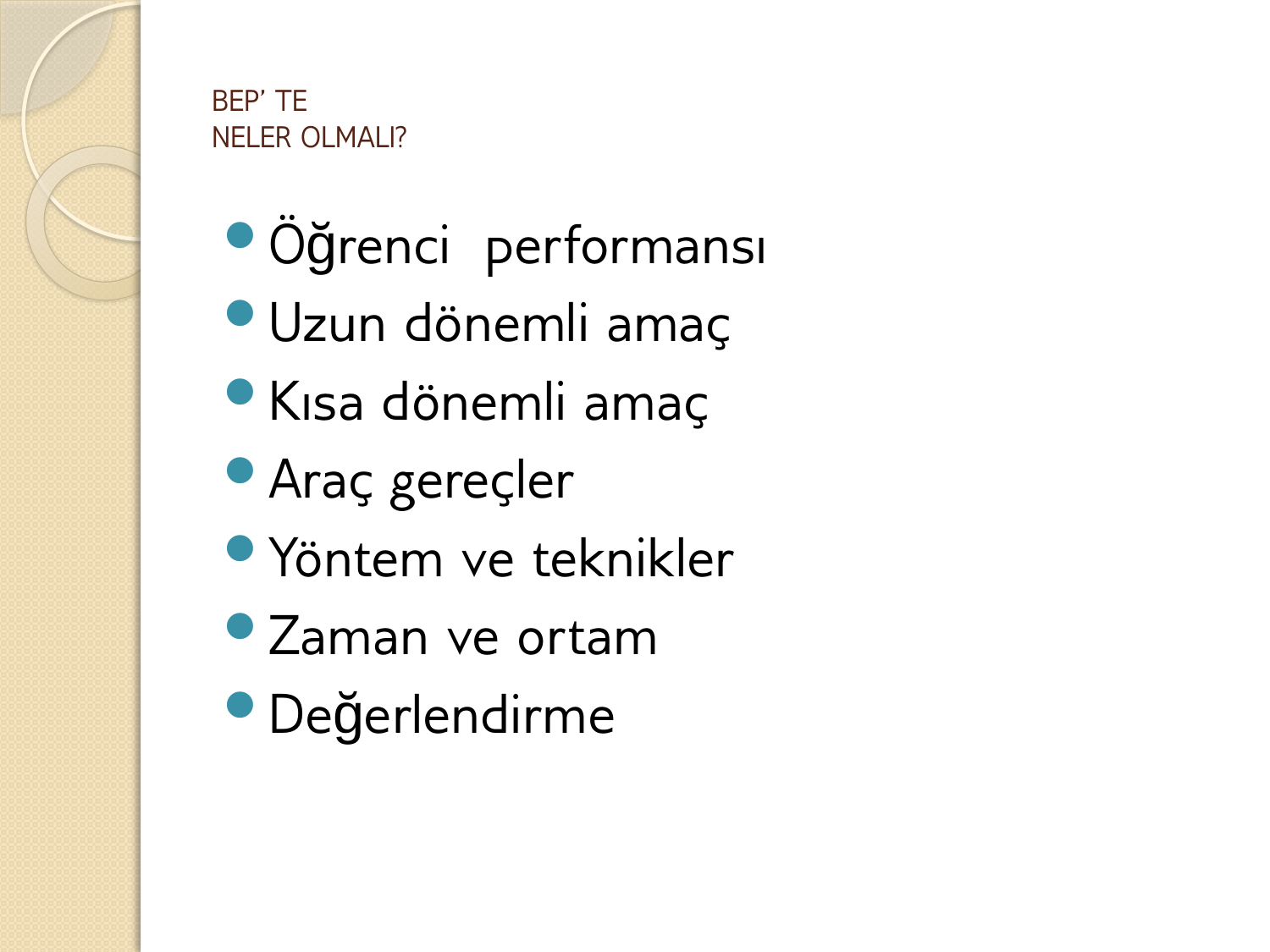

# BEP’ TE NELER OLMALI?
Öğrenci  performansı
Uzun dönemli amaç
Kısa dönemli amaç
Araç gereçler
Yöntem ve teknikler
Zaman ve ortam
Değerlendirme